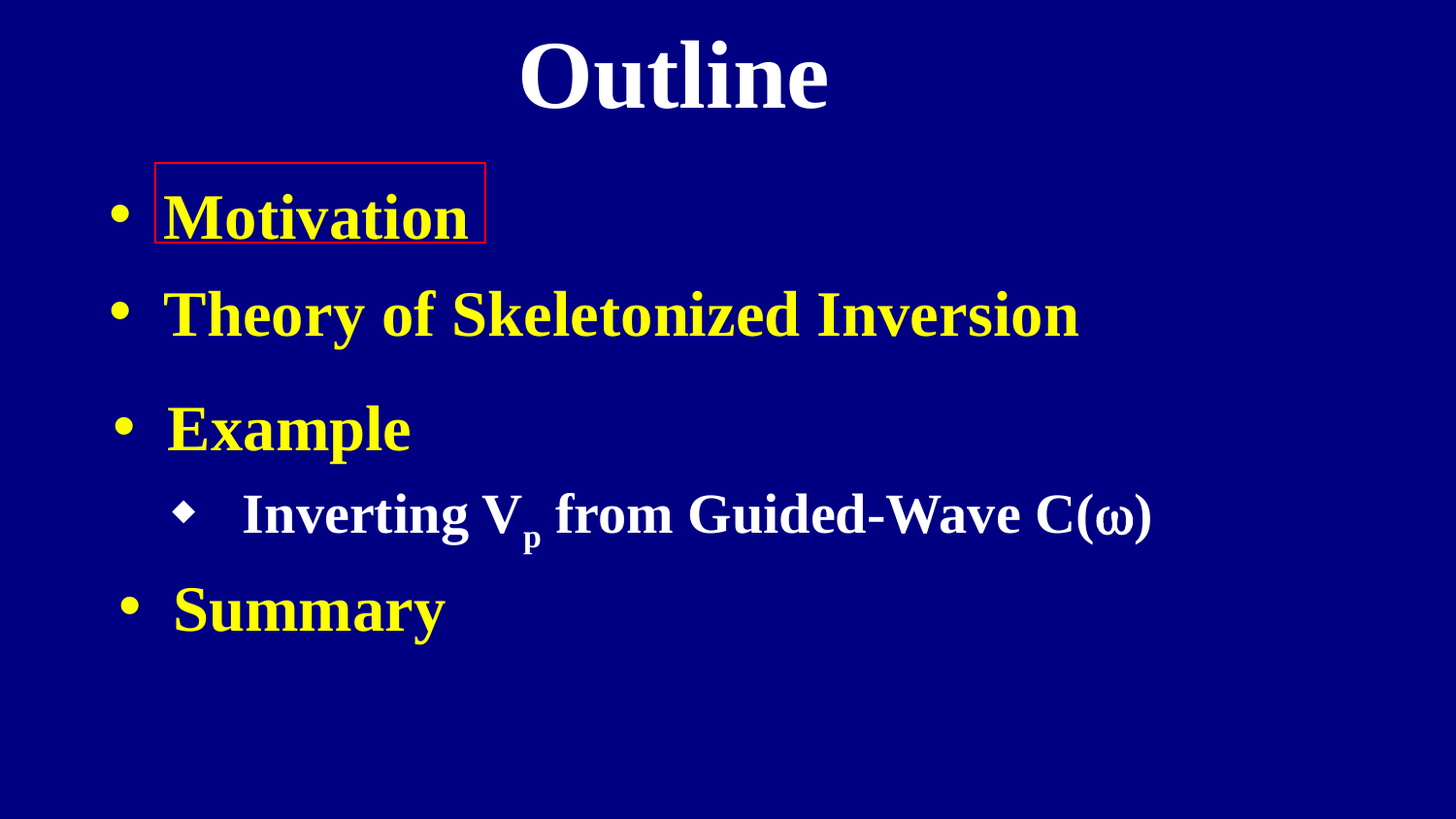

Outline
Motivation

Theory of Skeletonized Inversion
Example
Inverting Vp from Guided-Wave C(ω)
Summary